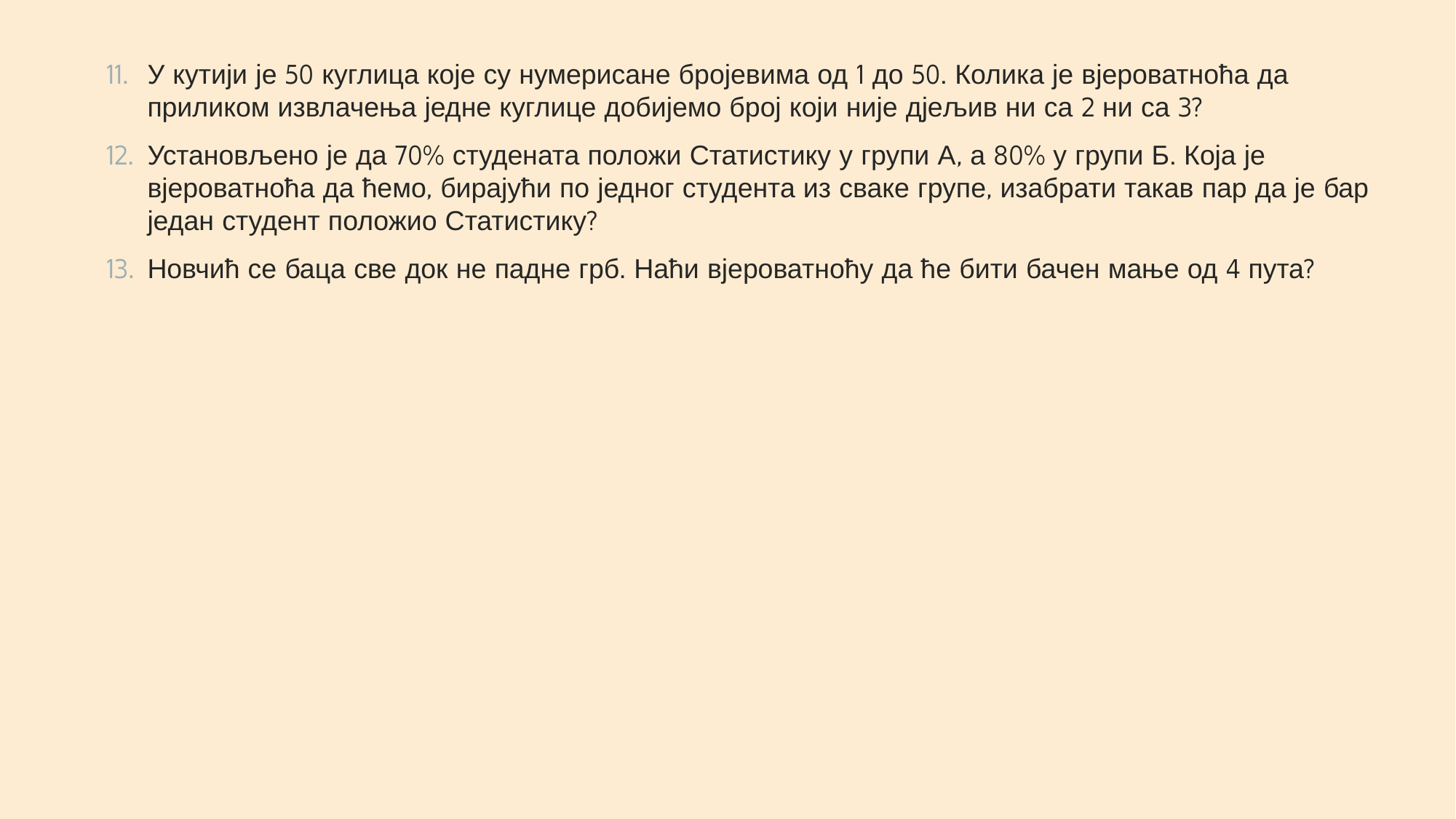

У кутији је 50 куглица које су нумерисане бројевима од 1 до 50. Колика је вјероватноћа да приликом извлачења једне куглице добијемо број који није дјељив ни са 2 ни са 3?
Установљено је да 70% студената положи Статистику у групи А, а 80% у групи Б. Која је вјероватноћа да ћемо, бирајући по једног студента из сваке групе, изабрати такав пар да је бар један студент положио Статистику?
Новчић се баца све док не падне грб. Наћи вјероватноћу да ће бити бачен мање од 4 пута?